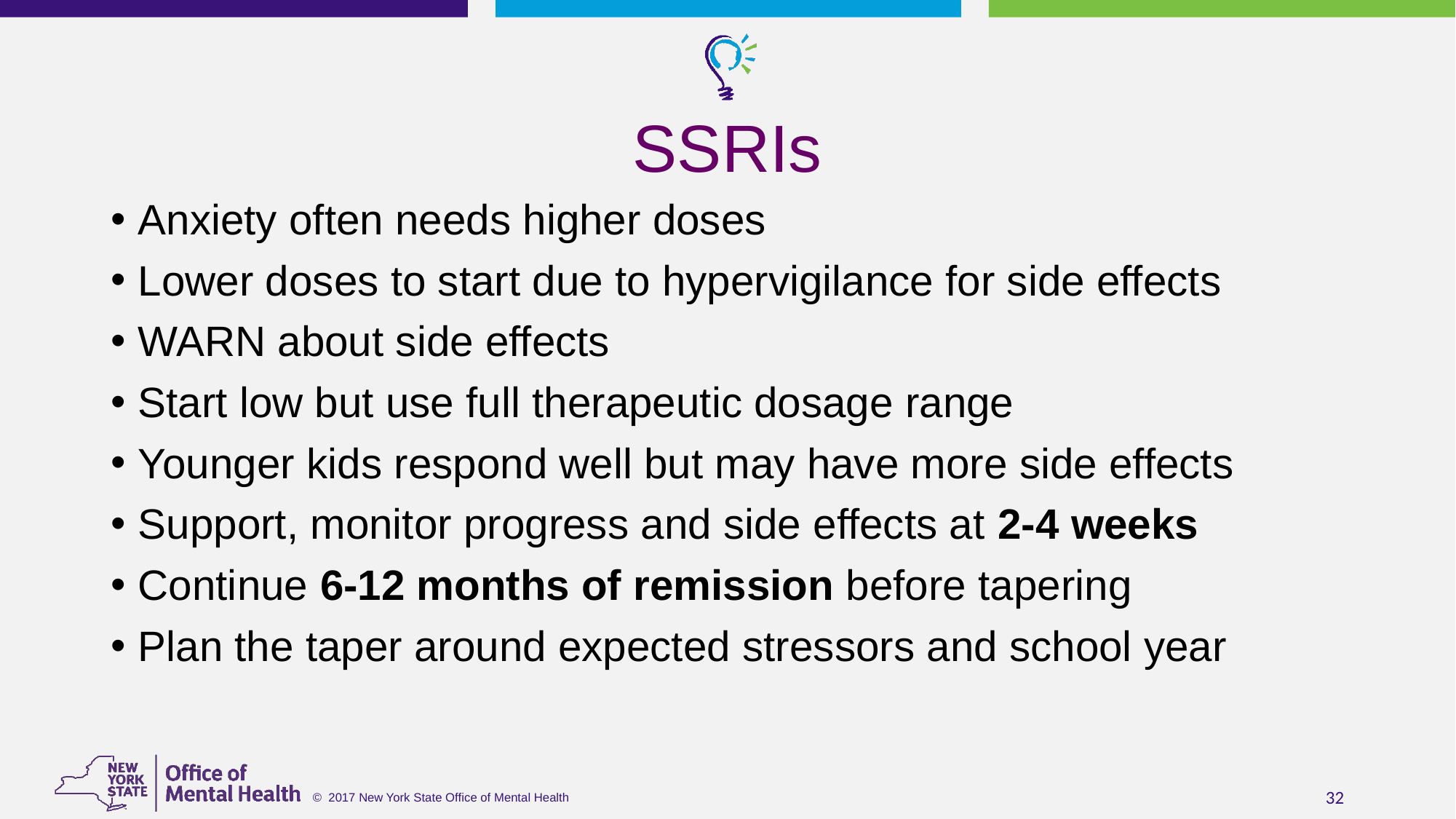

# SSRIs
Anxiety often needs higher doses
Lower doses to start due to hypervigilance for side effects
WARN about side effects
Start low but use full therapeutic dosage range
Younger kids respond well but may have more side effects
Support, monitor progress and side effects at 2-4 weeks
Continue 6-12 months of remission before tapering
Plan the taper around expected stressors and school year